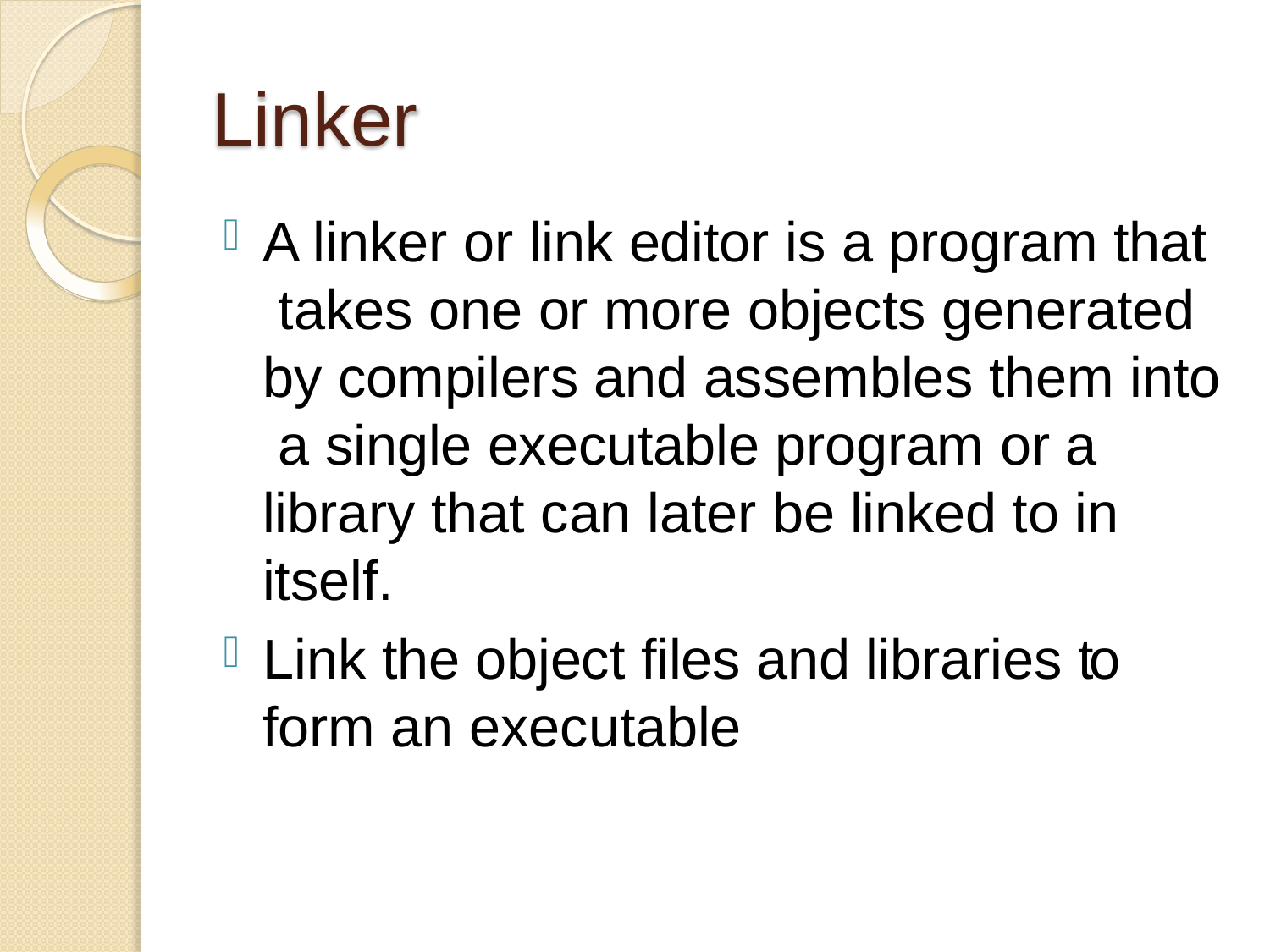

# Linker
A linker or link editor is a program that  takes one or more objects generated  by compilers and assembles them into  a single executable program or a  library that can later be linked to in  itself.
Link the object files and libraries to  form an executable